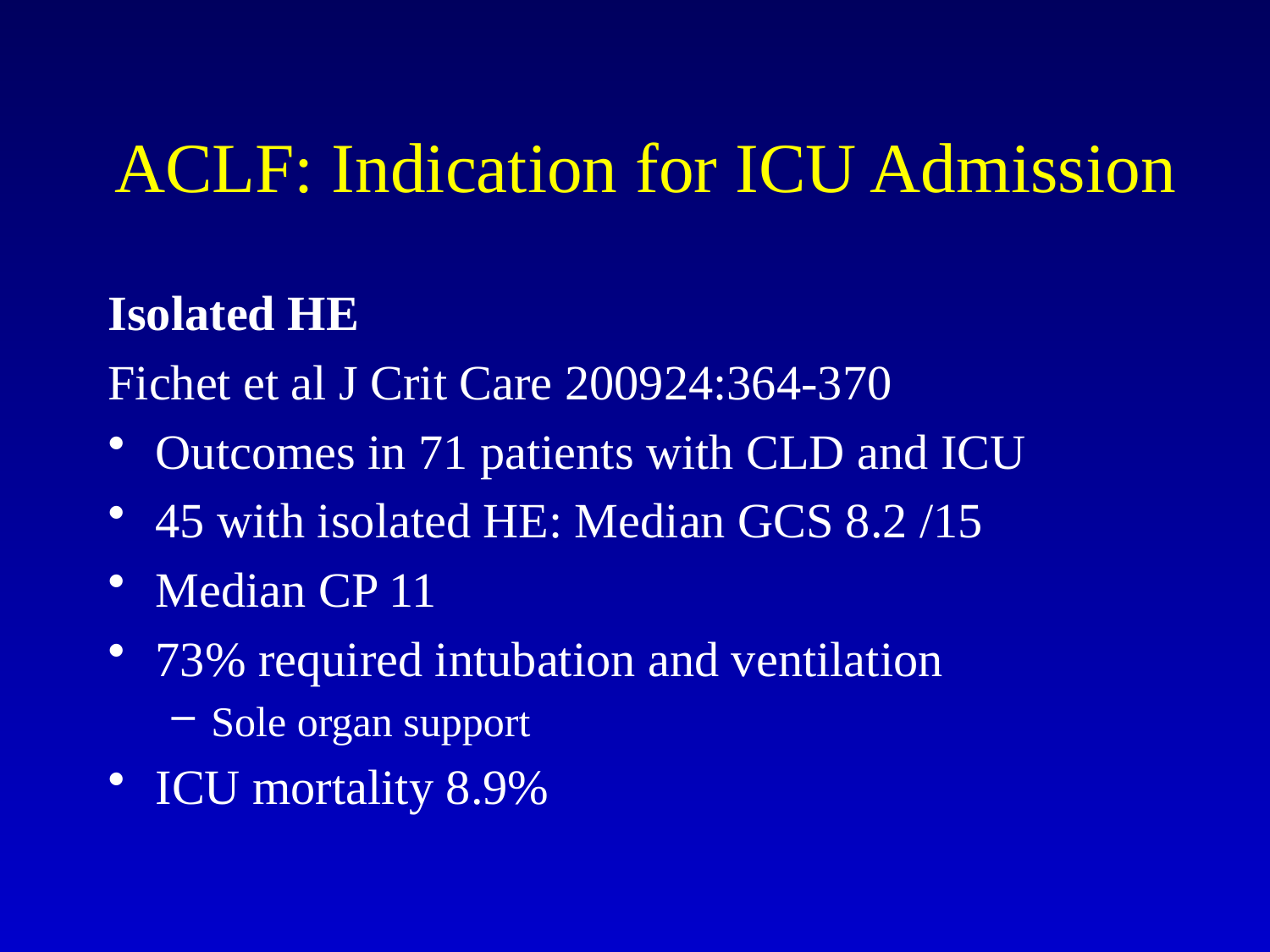

# ACLF: Indication for ICU Admission
Isolated HE
Fichet et al J Crit Care 200924:364-370
Outcomes in 71 patients with CLD and ICU
45 with isolated HE: Median GCS 8.2 /15
Median CP 11
73% required intubation and ventilation
Sole organ support
ICU mortality 8.9%